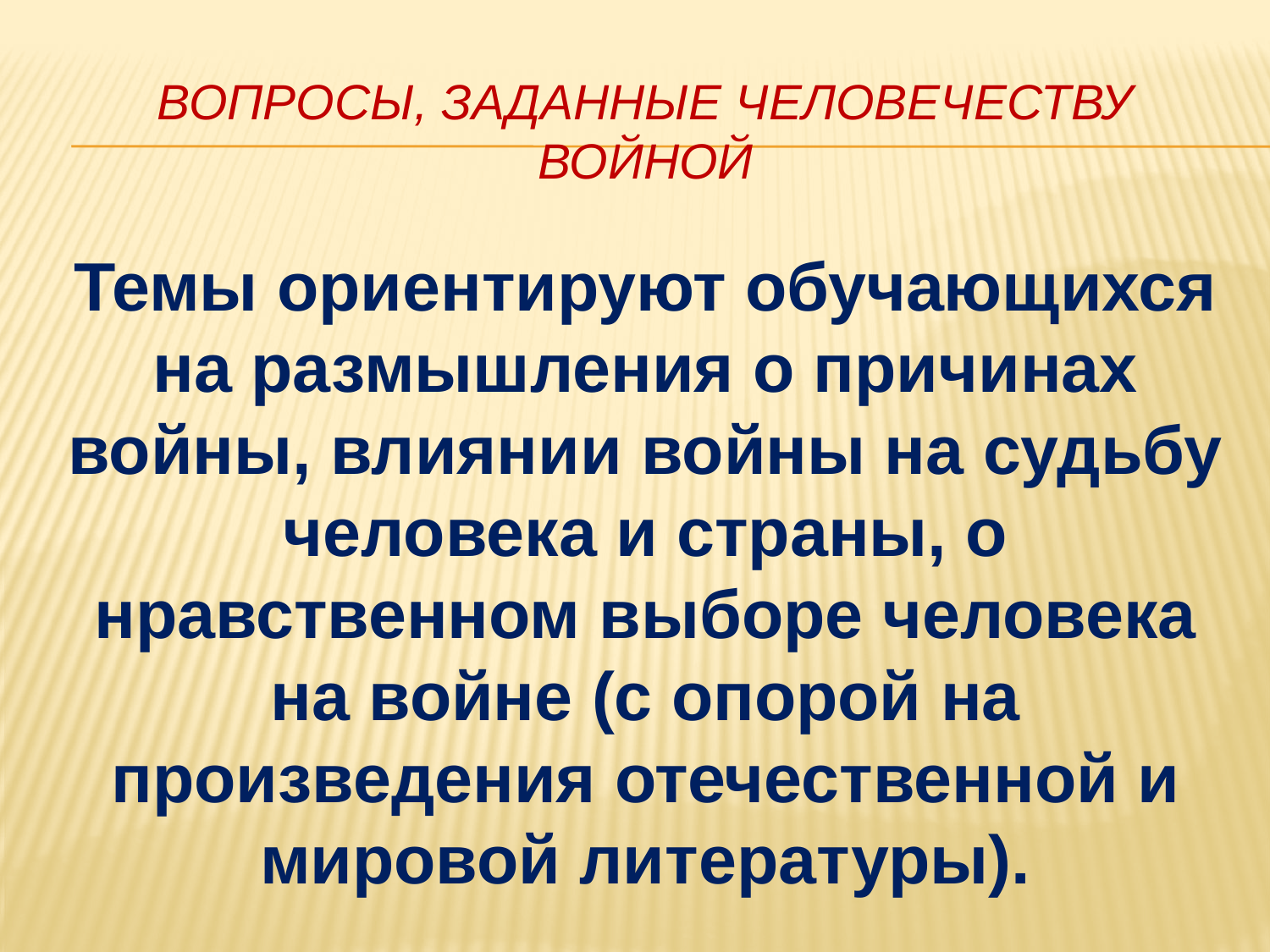

# Вопросы, заданные человечеству войной
Темы ориентируют обучающихся на размышления о причинах войны, влиянии войны на судьбу человека и страны, о нравственном выборе человека на войне (с опорой на произведения отечественной и мировой литературы).